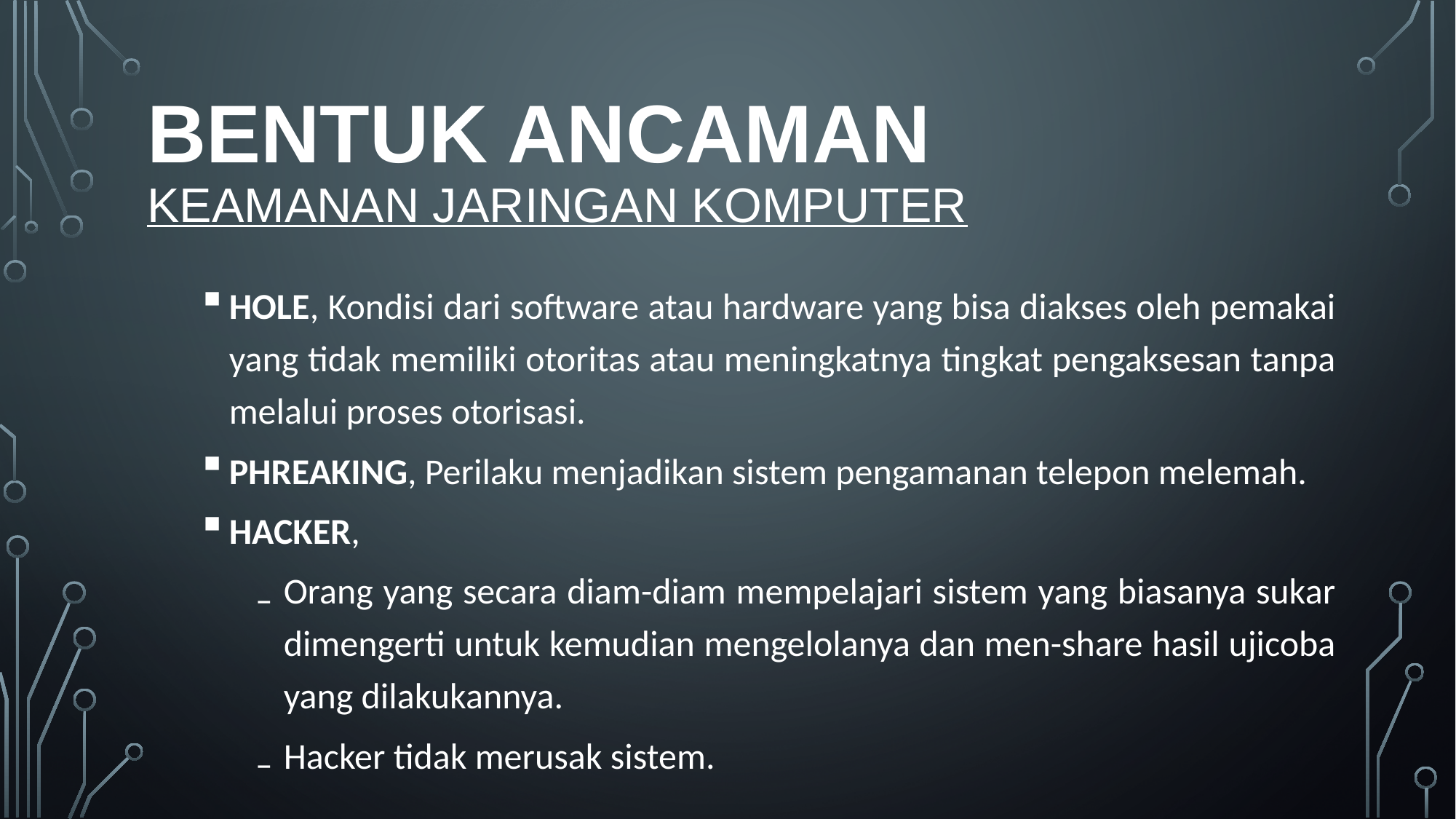

# BENTUK ANCAMAN keamanan JARINGAN KOMPUTER
HOLE, Kondisi dari software atau hardware yang bisa diakses oleh pemakai yang tidak memiliki otoritas atau meningkatnya tingkat pengaksesan tanpa melalui proses otorisasi.
PHREAKING, Perilaku menjadikan sistem pengamanan telepon melemah.
HACKER,
Orang yang secara diam-diam mempelajari sistem yang biasanya sukar dimengerti untuk kemudian mengelolanya dan men-share hasil ujicoba yang dilakukannya.
Hacker tidak merusak sistem.